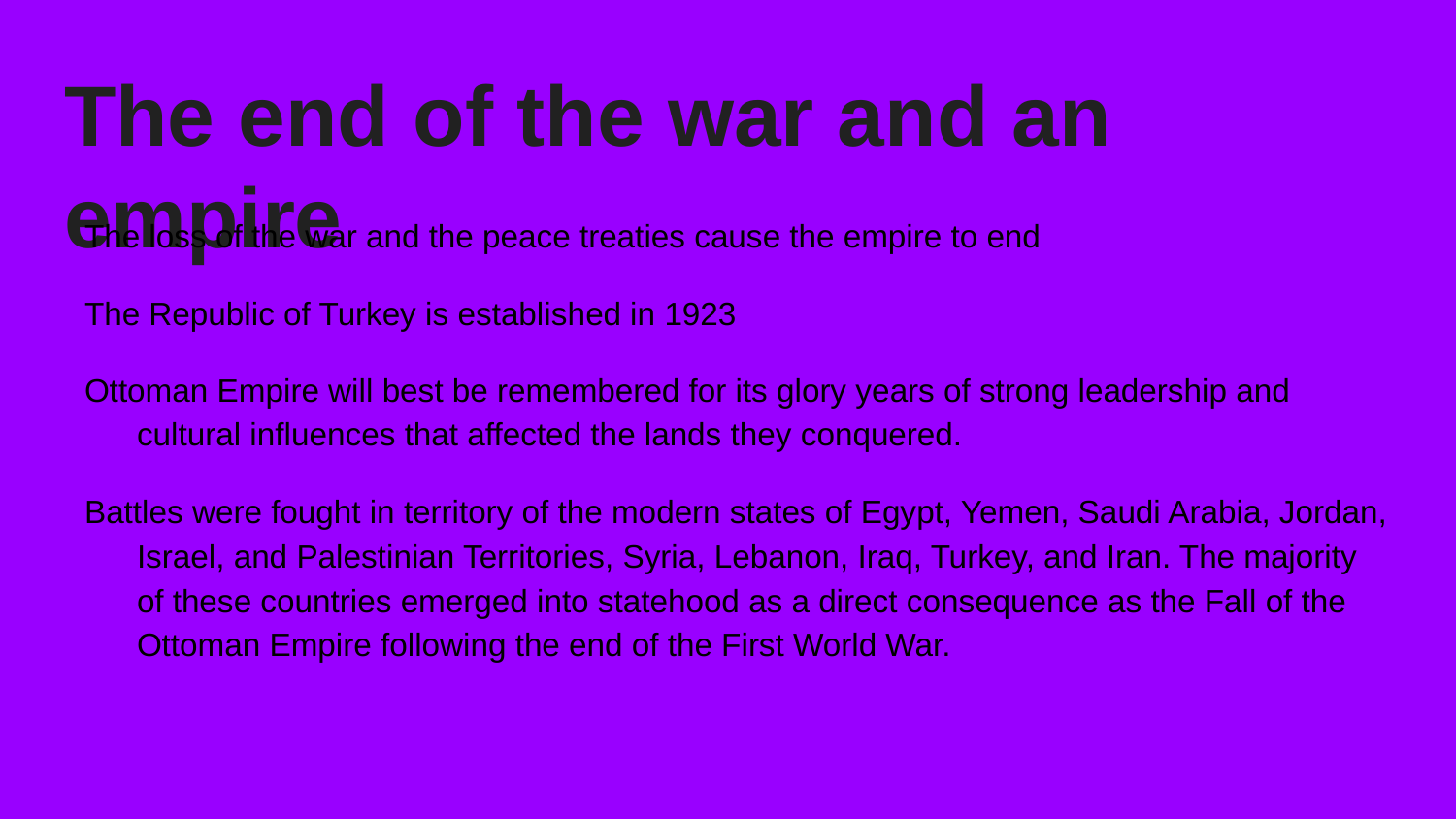

# The end of the war and an empire
The loss of the war and the peace treaties cause the empire to end
The Republic of Turkey is established in 1923
Ottoman Empire will best be remembered for its glory years of strong leadership and cultural influences that affected the lands they conquered.
Battles were fought in territory of the modern states of Egypt, Yemen, Saudi Arabia, Jordan, Israel, and Palestinian Territories, Syria, Lebanon, Iraq, Turkey, and Iran. The majority of these countries emerged into statehood as a direct consequence as the Fall of the Ottoman Empire following the end of the First World War.